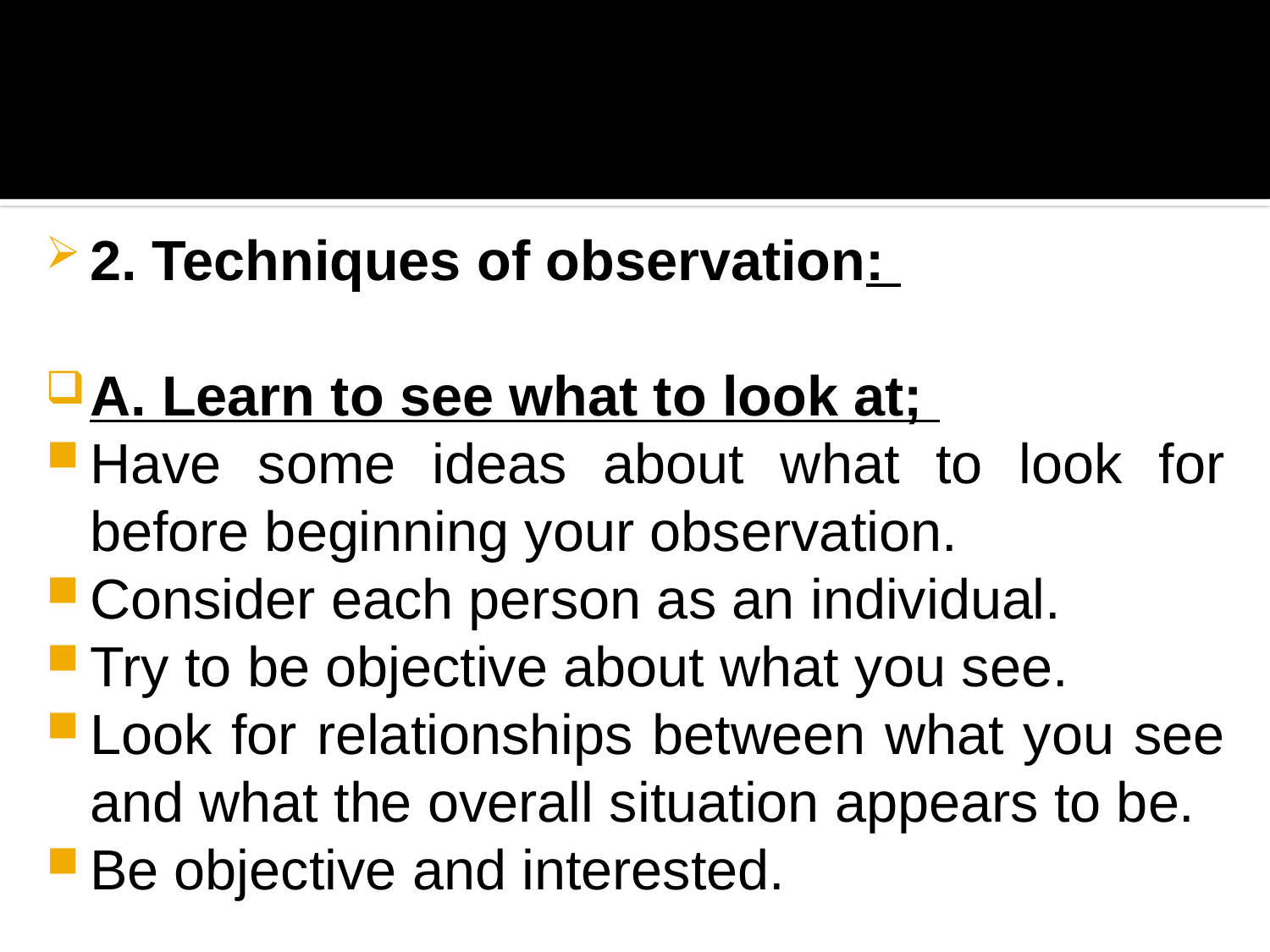

2. Techniques of observation:

A. Learn to see what to look at;
Have some ideas about what to look for before beginning your observation.
Consider each person as an individual.
Try to be objective about what you see.
Look for relationships between what you see and what the overall situation appears to be.
Be objective and interested.